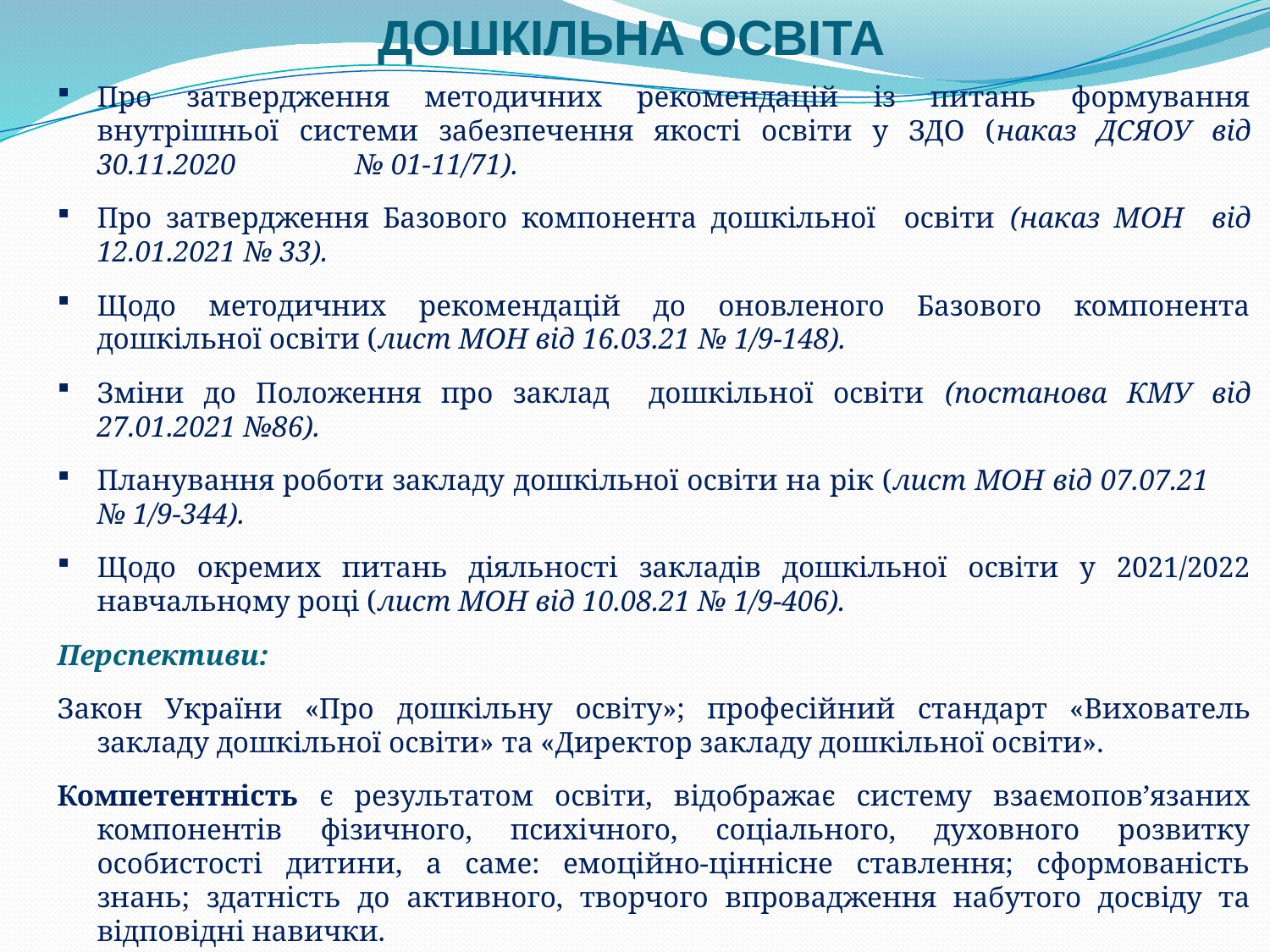

ДОШКІЛЬНА ОСВІТА
Про затвердження методичних рекомендацій із питань формування внутрішньої системи забезпечення якості освіти у ЗДО (наказ ДСЯОУ від 30.11.2020                № 01-11/71).
Про затвердження Базового компонента дошкільної  освіти (наказ МОН  від 12.01.2021 № 33).
Щодо методичних рекомендацій до оновленого Базового компонента дошкільної освіти (лист МОН від 16.03.21 № 1/9-148).
Зміни до Положення про заклад  дошкільної освіти (постанова КМУ від 27.01.2021 №86).
Планування роботи закладу ​дошкільної освіти на рік (лист МОН від 07.07.21      № 1/9-344).
Щодо окремих питань діяльності закладів дошкільної освіти у 2021/2022 навчальному році (лист МОН від 10.08.21 № 1/9-406).
Перспективи:
Закон України «Про дошкільну освіту»; професійний стандарт «Вихователь закладу дошкільної освіти» та «Директор закладу дошкільної освіти».
Компетентність є результатом освіти, відображає систему взаємопов’язаних компонентів фізичного, психічного, соціального, духовного розвитку особистості дитини, а саме: емоційно-ціннісне ставлення; сформованість знань; здатність до активного, творчого впровадження набутого досвіду та відповідні навички.

.